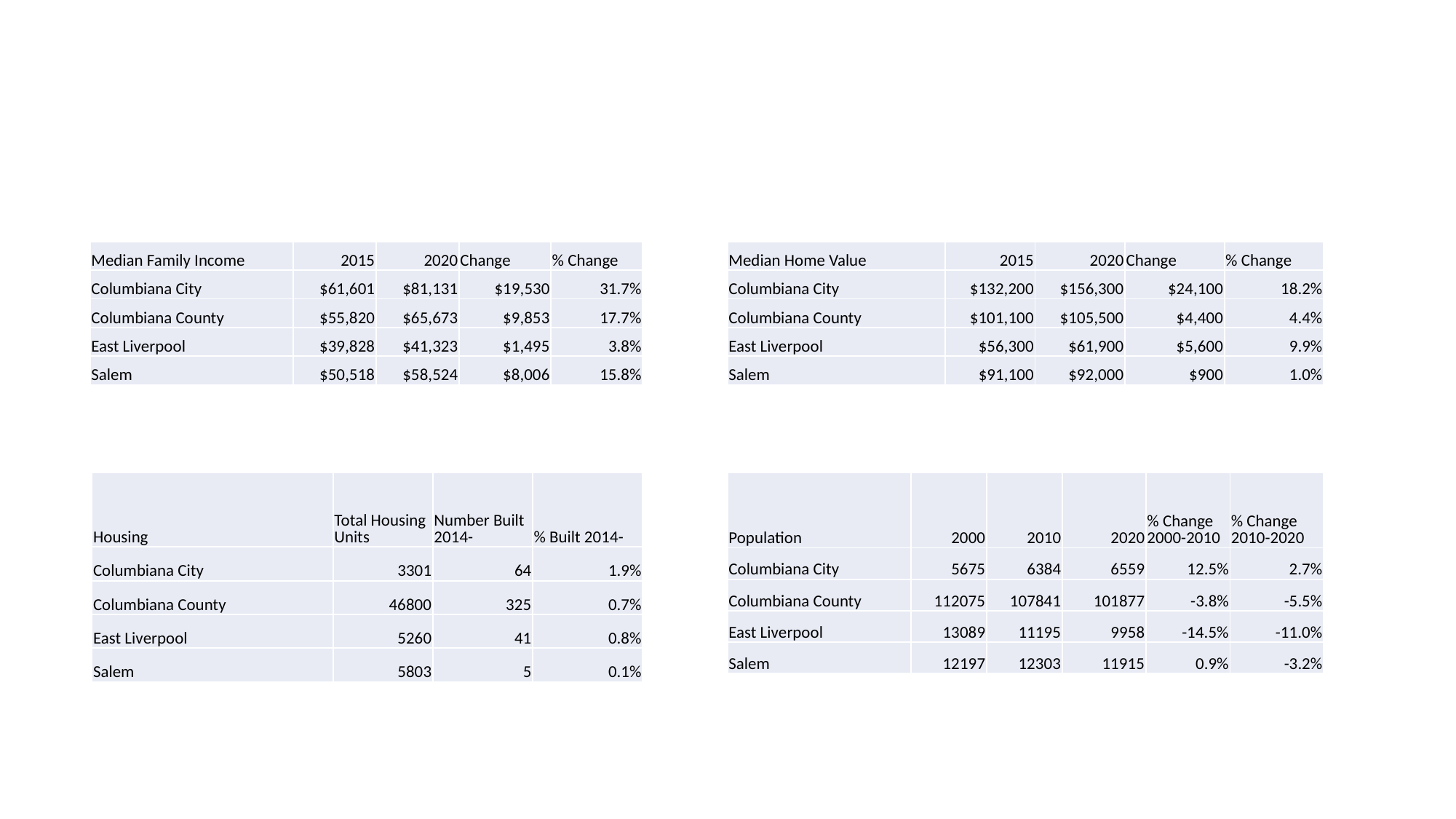

| Median Family Income | 2015 | 2020 | Change | % Change |
| --- | --- | --- | --- | --- |
| Columbiana City | $61,601 | $81,131 | $19,530 | 31.7% |
| Columbiana County | $55,820 | $65,673 | $9,853 | 17.7% |
| East Liverpool | $39,828 | $41,323 | $1,495 | 3.8% |
| Salem | $50,518 | $58,524 | $8,006 | 15.8% |
| Median Home Value | 2015 | 2020 | Change | % Change |
| --- | --- | --- | --- | --- |
| Columbiana City | $132,200 | $156,300 | $24,100 | 18.2% |
| Columbiana County | $101,100 | $105,500 | $4,400 | 4.4% |
| East Liverpool | $56,300 | $61,900 | $5,600 | 9.9% |
| Salem | $91,100 | $92,000 | $900 | 1.0% |
| Housing | Total Housing Units | Number Built 2014- | % Built 2014- |
| --- | --- | --- | --- |
| Columbiana City | 3301 | 64 | 1.9% |
| Columbiana County | 46800 | 325 | 0.7% |
| East Liverpool | 5260 | 41 | 0.8% |
| Salem | 5803 | 5 | 0.1% |
| Population | 2000 | 2010 | 2020 | % Change 2000-2010 | % Change 2010-2020 |
| --- | --- | --- | --- | --- | --- |
| Columbiana City | 5675 | 6384 | 6559 | 12.5% | 2.7% |
| Columbiana County | 112075 | 107841 | 101877 | -3.8% | -5.5% |
| East Liverpool | 13089 | 11195 | 9958 | -14.5% | -11.0% |
| Salem | 12197 | 12303 | 11915 | 0.9% | -3.2% |